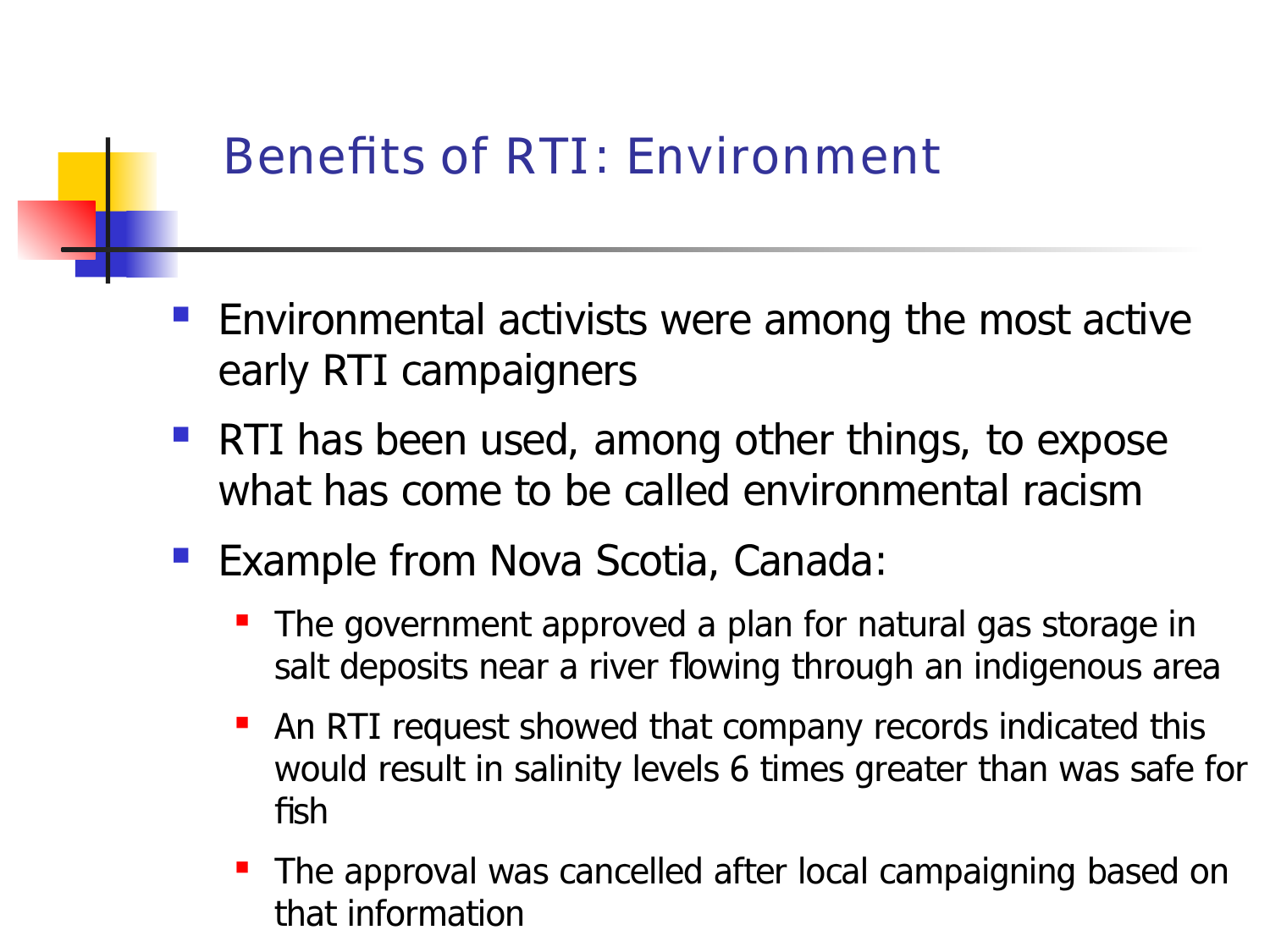

# Benefits of RTI: Environment
Environmental activists were among the most active early RTI campaigners
RTI has been used, among other things, to expose what has come to be called environmental racism
Example from Nova Scotia, Canada:
The government approved a plan for natural gas storage in salt deposits near a river flowing through an indigenous area
An RTI request showed that company records indicated this would result in salinity levels 6 times greater than was safe for fish
The approval was cancelled after local campaigning based on that information